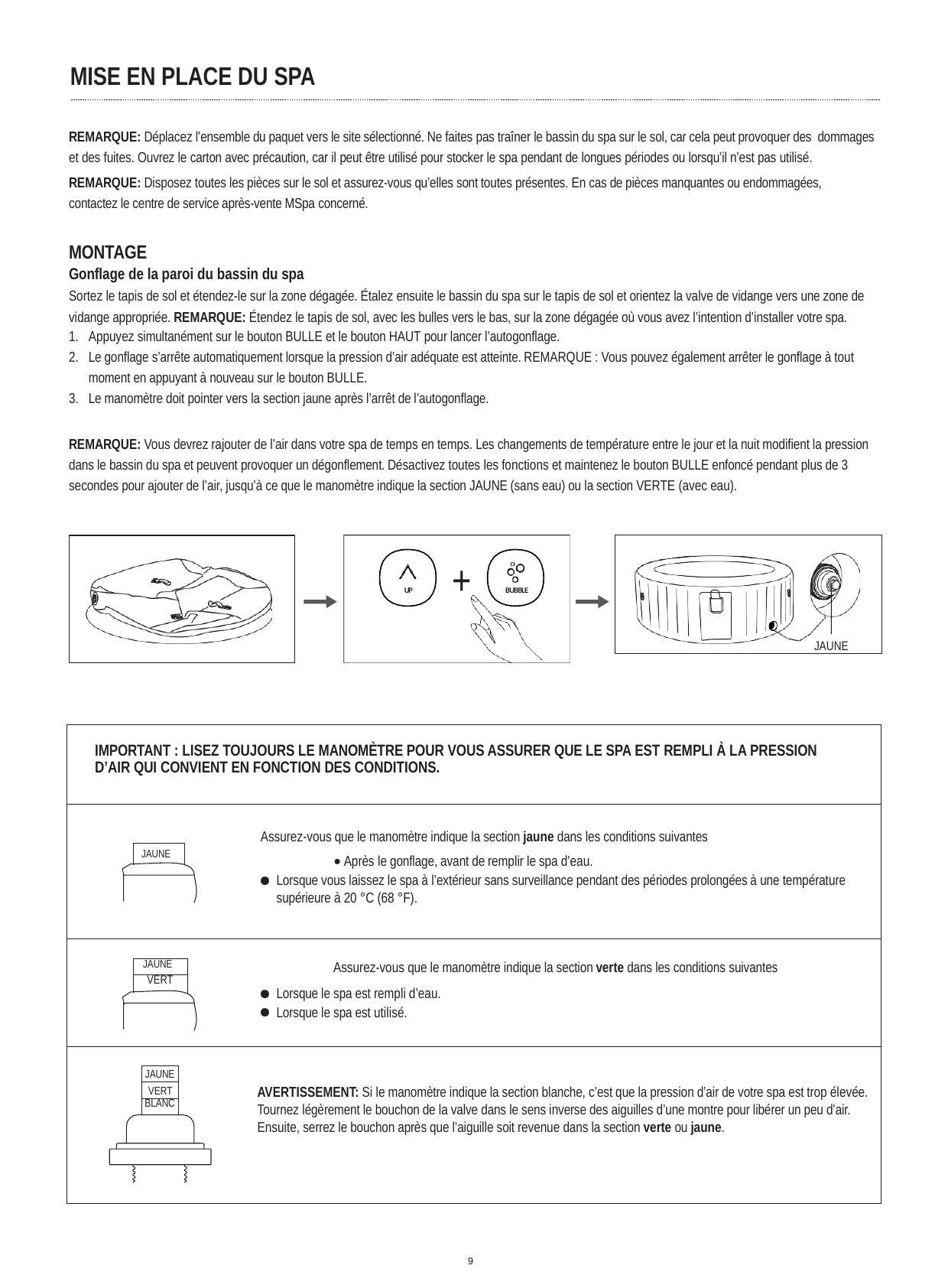

MISE EN PLACE DU SPA

REMARQUE: Déplacez l’ensemble du paquet vers le site sélectionné. Ne faites pas traîner le bassin du spa sur le sol, car cela peut provoquer des  dommages et des fuites. Ouvrez le carton avec précaution, car il peut être utilisé pour stocker le spa pendant de longues périodes ou lorsqu’il n’est pas utilisé.
REMARQUE: Disposez toutes les pièces sur le sol et assurez-vous qu’elles sont toutes présentes. En cas de pièces manquantes ou endommagées,  contactez le centre de service après-vente MSpa concerné.

MONTAGE
Gonflage de la paroi du bassin du spa
Sortez le tapis de sol et étendez-le sur la zone dégagée. Étalez ensuite le bassin du spa sur le tapis de sol et orientez la valve de vidange vers une zone de  vidange appropriée. REMARQUE: Étendez le tapis de sol, avec les bulles vers le bas, sur la zone dégagée où vous avez l’intention d’installer votre spa.
Appuyez simultanément sur le bouton BULLE et le bouton HAUT pour lancer l’autogonflage.
Le gonflage s’arrête automatiquement lorsque la pression d’air adéquate est atteinte. REMARQUE : Vous pouvez également arrêter le gonflage à tout  moment en appuyant à nouveau sur le bouton BULLE.
Le manomètre doit pointer vers la section jaune après l’arrêt de l’autogonflage.

REMARQUE: Vous devrez rajouter de l’air dans votre spa de temps en temps. Les changements de température entre le jour et la nuit modifient la pression  dans le bassin du spa et peuvent provoquer un dégonflement. Désactivez toutes les fonctions et maintenez le bouton BULLE enfoncé pendant plus de 3  secondes pour ajouter de l’air, jusqu’à ce que le manomètre indique la section JAUNE (sans eau) ou la section VERTE (avec eau).

JAUNE

+

BUBBLE
UP

| IMPORTANT : LISEZ TOUJOURS LE MANOMÈTRE POUR VOUS ASSURER QUE LE SPA EST REMPLI À LA PRESSION D’AIR QUI CONVIENT EN FONCTION DES CONDITIONS. |
| --- |
| Assurez-vous que le manomètre indique la section jaune dans les conditions suivantes JAUNE ● Après le gonflage, avant de remplir le spa d’eau. Lorsque vous laissez le spa à l’extérieur sans surveillance pendant des périodes prolongées à une température supérieure à 20 °C (68 °F). |
| JAUNE Assurez-vous que le manomètre indique la section verte dans les conditions suivantes VERT Lorsque le spa est rempli d’eau. Lorsque le spa est utilisé. |
| AVERTISSEMENT: Si le manomètre indique la section blanche, c’est que la pression d’air de votre spa est trop élevée. Tournez légèrement le bouchon de la valve dans le sens inverse des aiguilles d’une montre pour libérer un peu d’air. Ensuite, serrez le bouchon après que l’aiguille soit revenue dans la section verte ou jaune. |

| JAUNE |
| --- |
| VERT |
| BLANC |

9